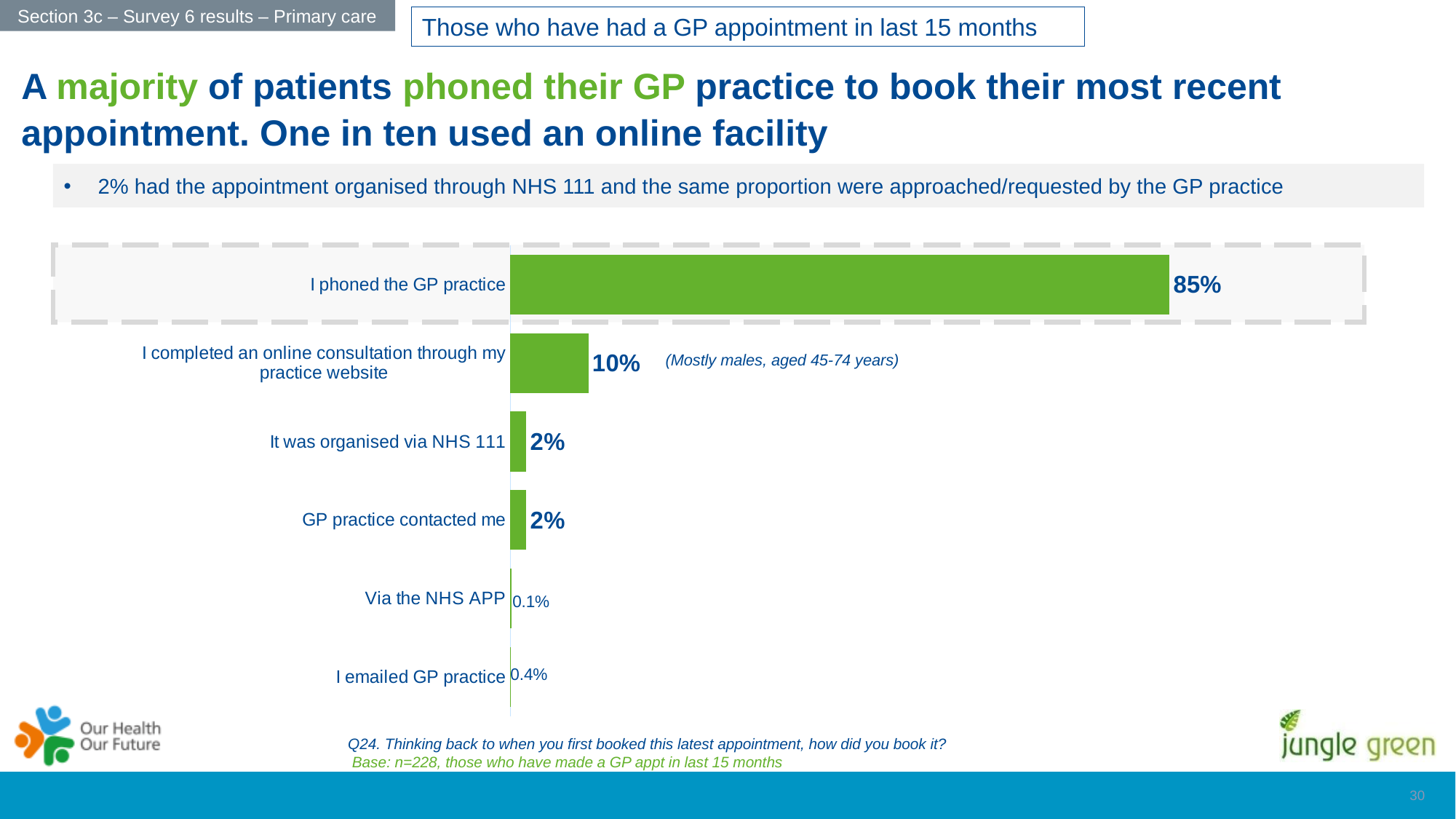

Section 3c – Survey 6 results – Primary care
Those who have had a GP appointment in last 15 months
A majority of patients phoned their GP practice to book their most recent appointment. One in ten used an online facility
2% had the appointment organised through NHS 111 and the same proportion were approached/requested by the GP practice

### Chart

| Category | Online survey sample |
|---|---|
| I emailed GP practice | 0.0 |
| Via the NHS APP | 0.001 |
| GP practice contacted me | 0.02 |
| It was organised via NHS 111 | 0.02 |
| I completed an online consultation through my practice website | 0.1 |
| I phoned the GP practice | 0.85 |
(Mostly males, aged 45-74 years)appts
Q24. Thinking back to when you first booked this latest appointment, how did you book it?
 Base: n=228, those who have made a GP appt in last 15 months

30